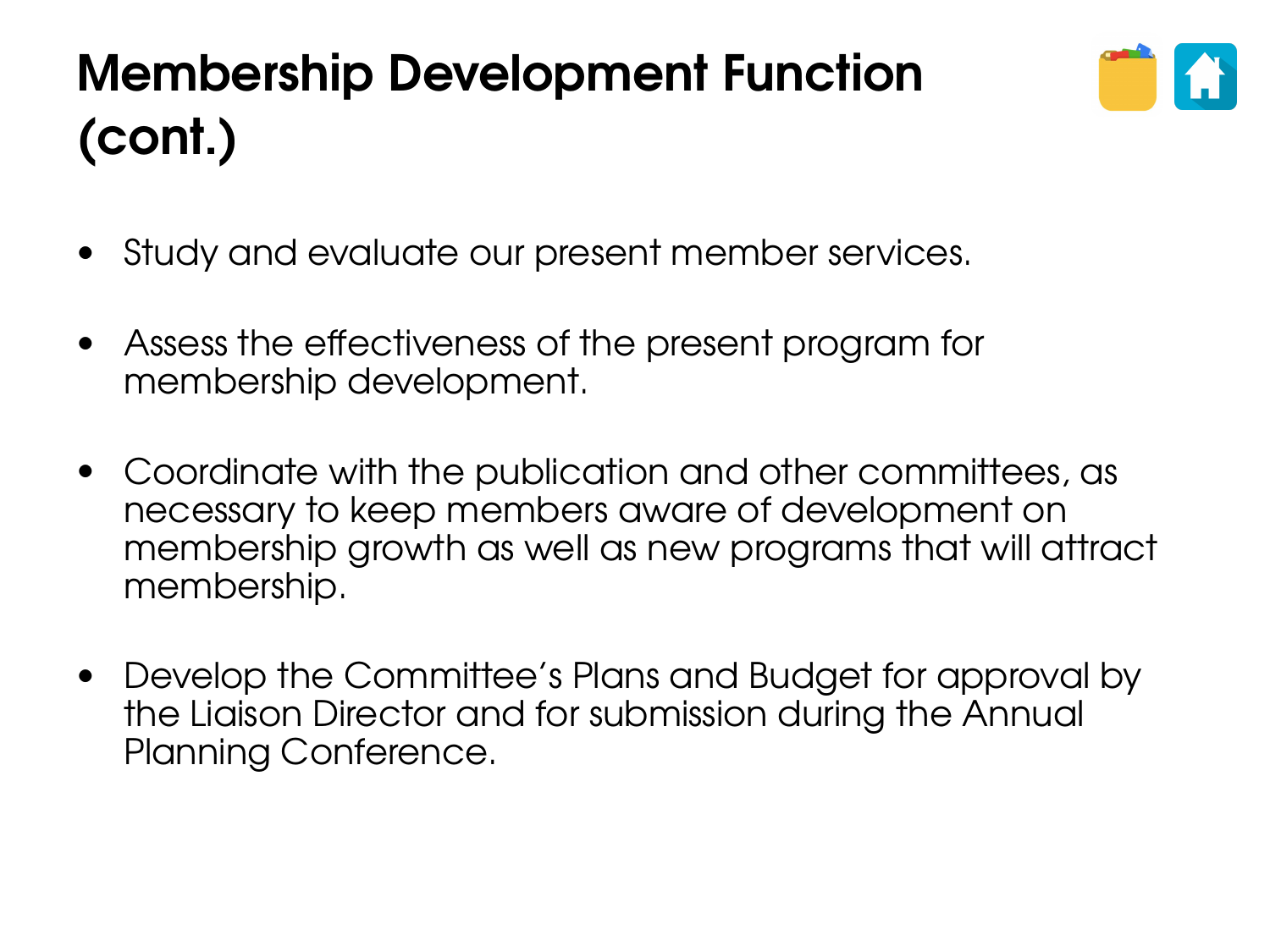

Membership Development Function
(cont.)

Study and evaluate our present member services.

Assess the effectiveness of the present program for membership development.

Coordinate with the publication and other committees, as necessary to keep members aware of development on membership growth as well as new programs that will attract membership.

Develop the Committee’s Plans and Budget for approval by the Liaison Director and for submission during the Annual Planning Conference.